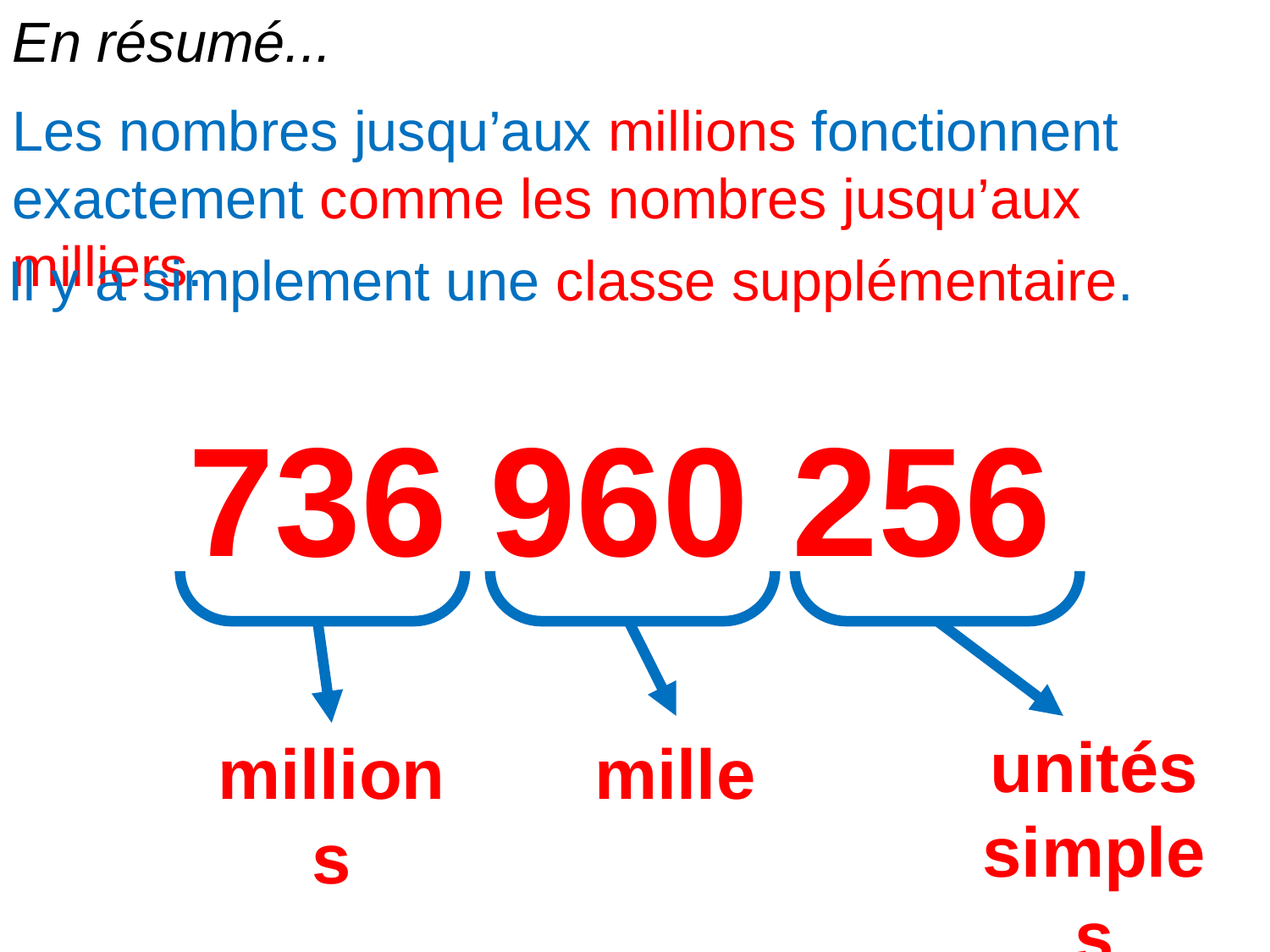

En résumé...
Les nombres jusqu’aux millions fonctionnent exactement comme les nombres jusqu’aux milliers.
Il y a simplement une classe supplémentaire.
736 960 256

unités simples
millions
mille